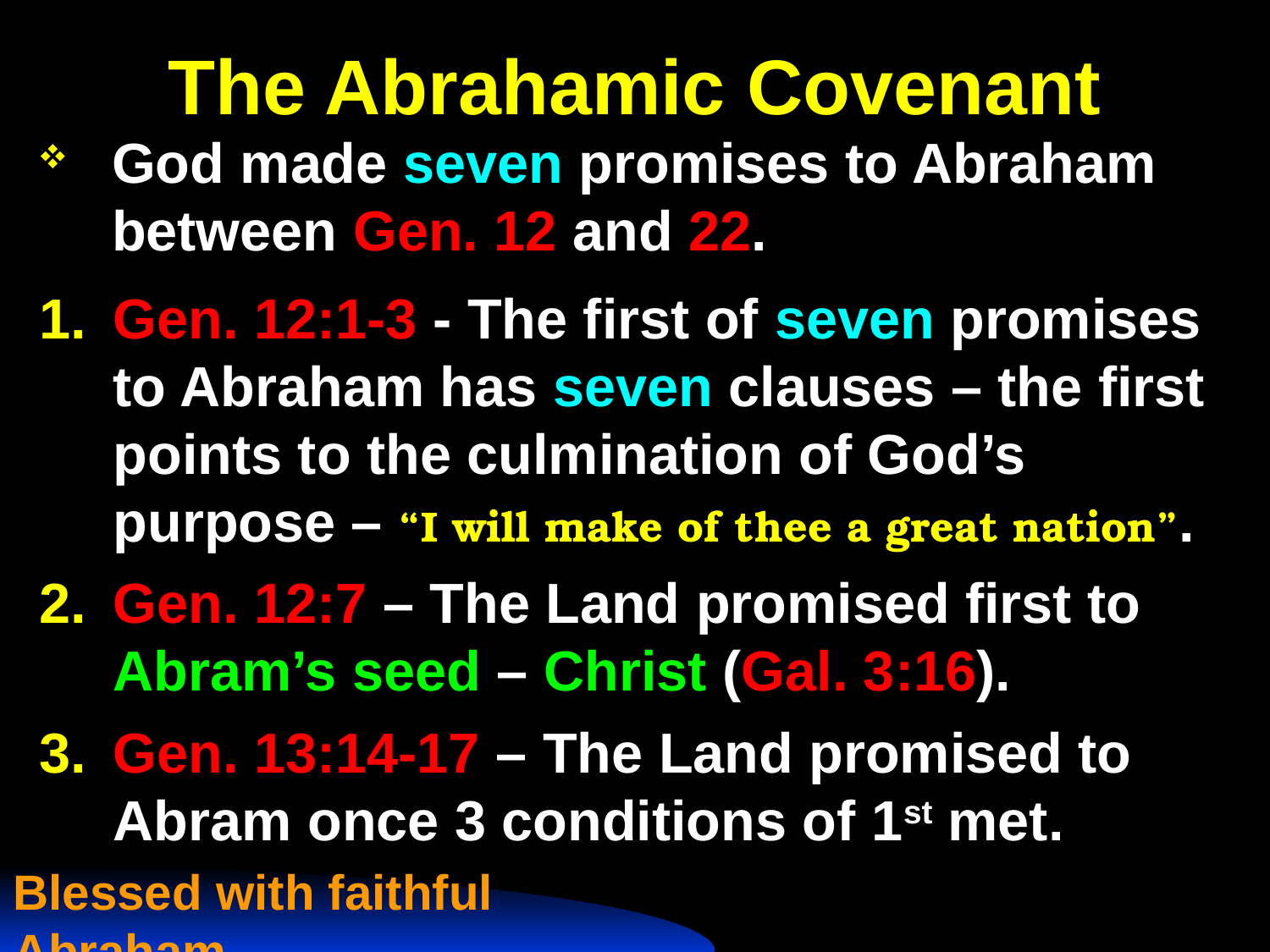

# The Abrahamic Covenant
God made seven promises to Abraham between Gen. 12 and 22.
Gen. 12:1-3 - The first of seven promises to Abraham has seven clauses – the first points to the culmination of God’s purpose – “I will make of thee a great nation”.
Gen. 12:7 – The Land promised first to Abram’s seed – Christ (Gal. 3:16).
Gen. 13:14-17 – The Land promised to Abram once 3 conditions of 1st met.
Blessed with faithful Abraham